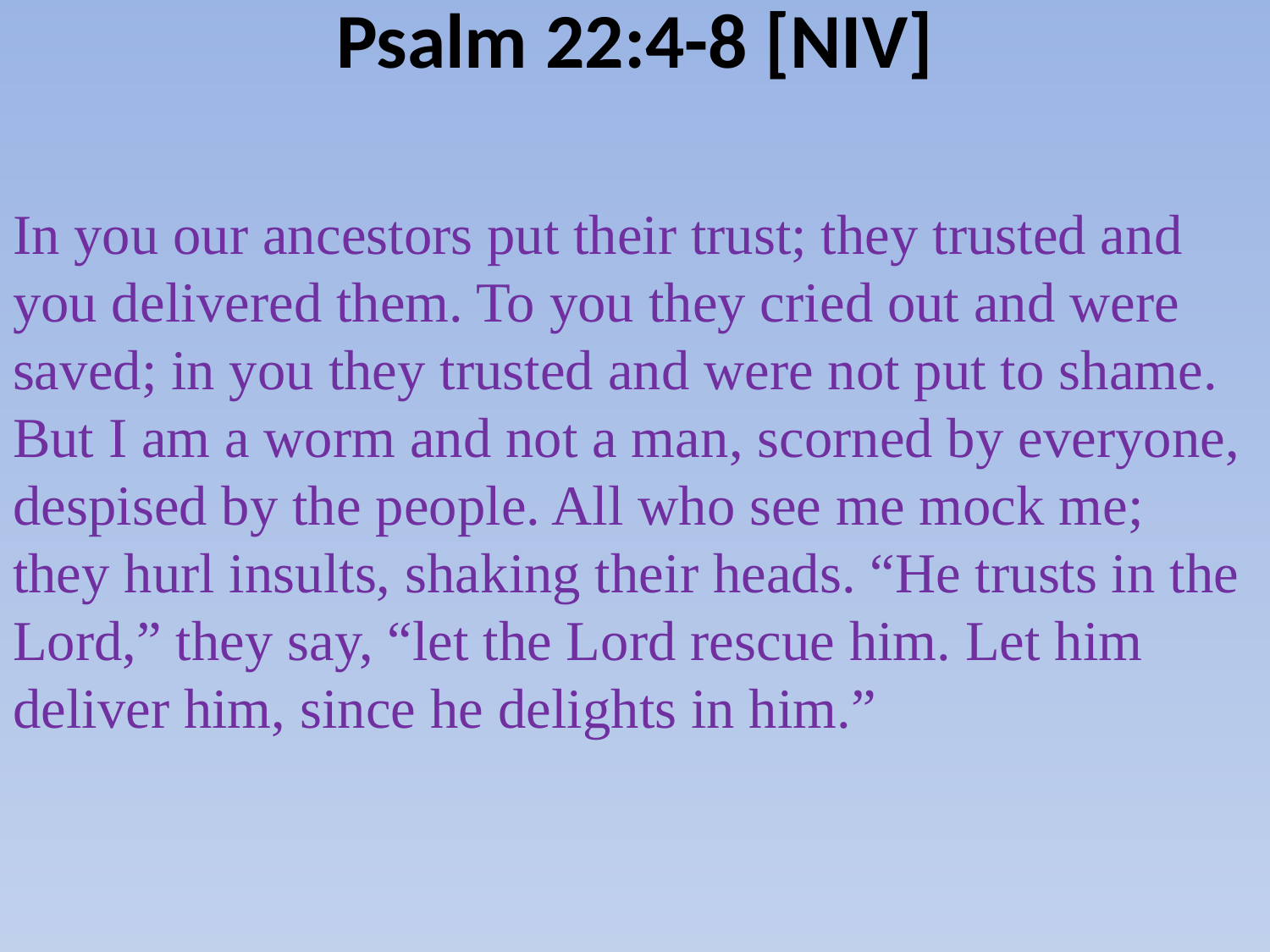

# Psalm 22:4-8 [NIV]
In you our ancestors put their trust; they trusted and you delivered them. To you they cried out and were saved; in you they trusted and were not put to shame. But I am a worm and not a man, scorned by everyone, despised by the people. All who see me mock me; they hurl insults, shaking their heads. “He trusts in the Lord,” they say, “let the Lord rescue him. Let him deliver him, since he delights in him.”